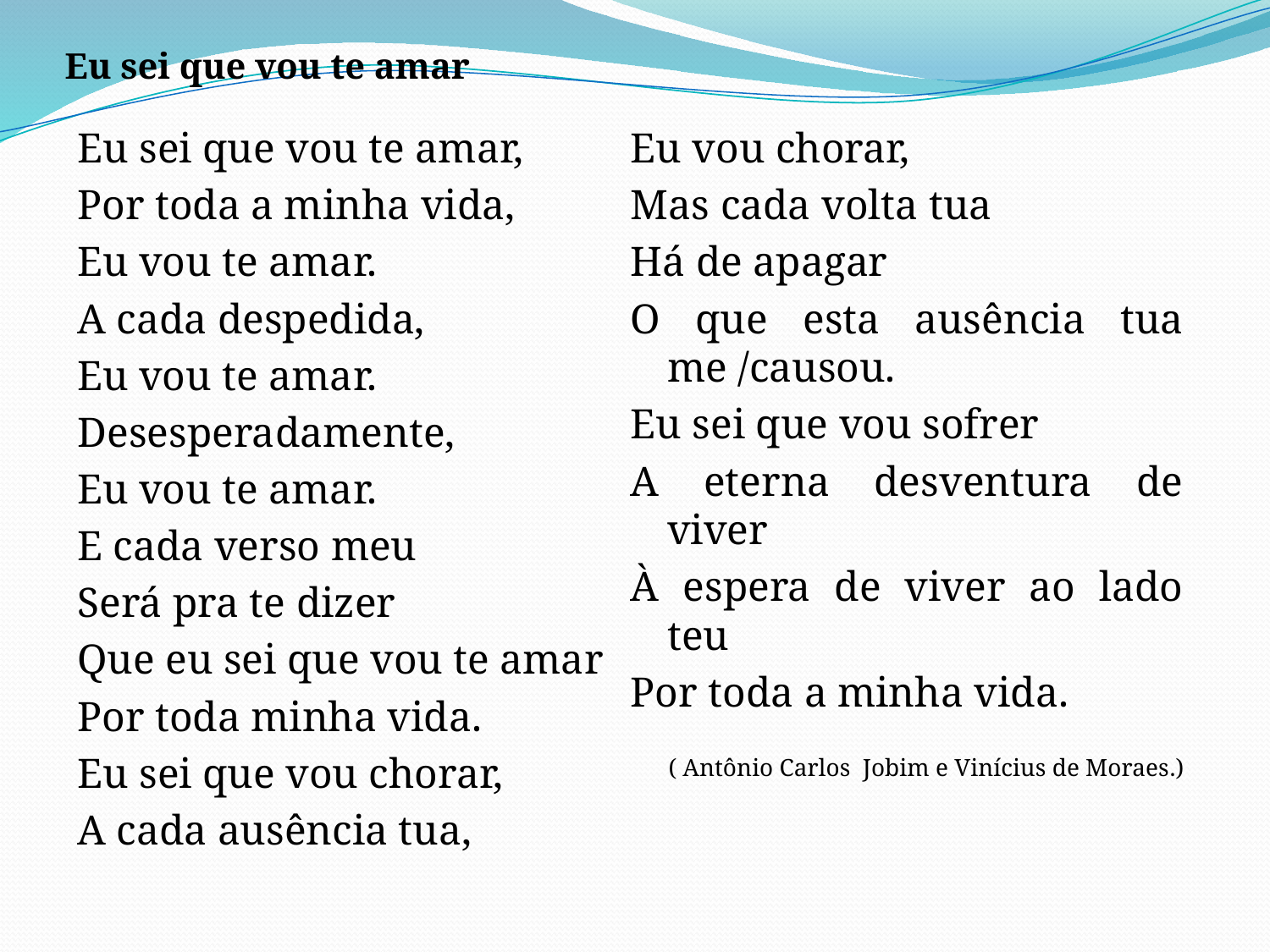

# Eu sei que vou te amar
Eu sei que vou te amar,
Por toda a minha vida,
Eu vou te amar.
A cada despedida,
Eu vou te amar.
Desesperadamente,
Eu vou te amar.
E cada verso meu
Será pra te dizer
Que eu sei que vou te amar
Por toda minha vida.
Eu sei que vou chorar,
A cada ausência tua,
Eu vou chorar,
Mas cada volta tua
Há de apagar
O que esta ausência tua me /causou.
Eu sei que vou sofrer
A eterna desventura de viver
À espera de viver ao lado teu
Por toda a minha vida.

( Antônio Carlos  Jobim e Vinícius de Moraes.)